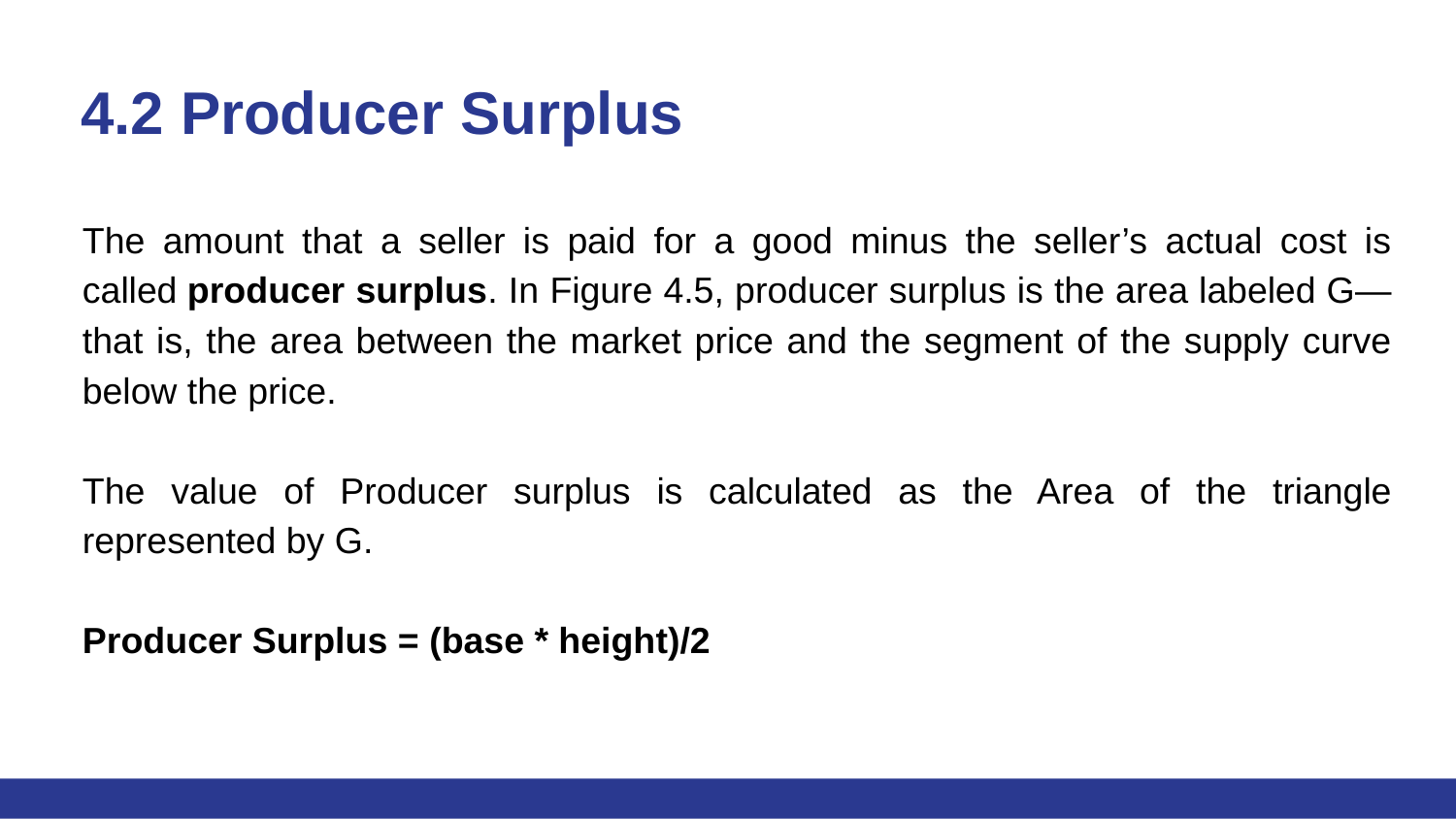

# 4.2 Producer Surplus
The amount that a seller is paid for a good minus the seller’s actual cost is called producer surplus. In Figure 4.5, producer surplus is the area labeled G—that is, the area between the market price and the segment of the supply curve below the price.

The value of Producer surplus is calculated as the Area of the triangle represented by G.

Producer Surplus = (base * height)/2